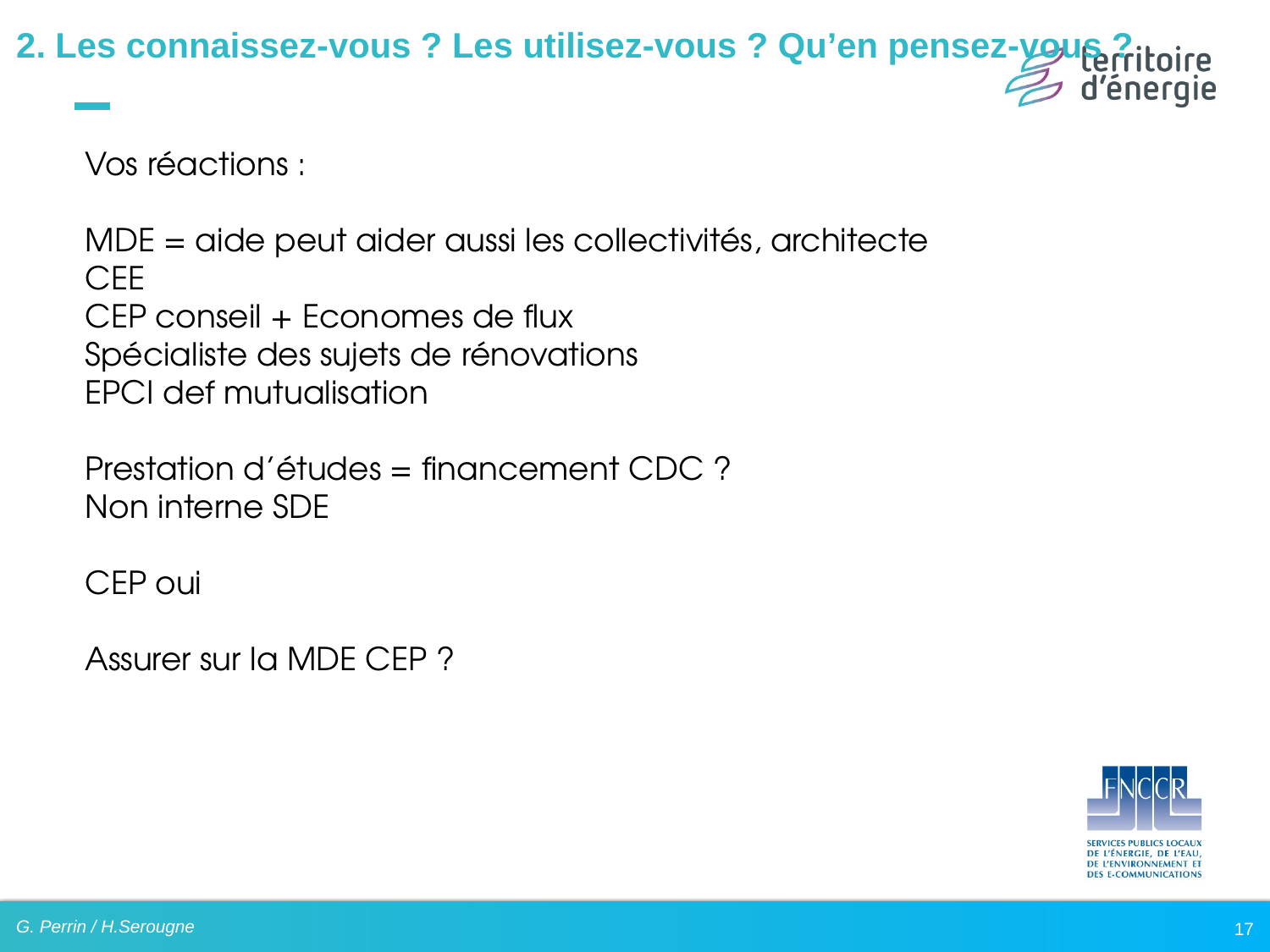

# 2. Les connaissez-vous ? Les utilisez-vous ? Qu’en pensez-vous ?
Vos réactions :

MDE = aide peut aider aussi les collectivités, architecte
CEE
CEP conseil + Economes de flux
Spécialiste des sujets de rénovations
EPCI def mutualisation

Prestation d’études = financement CDC ?
Non interne SDE

CEP oui

Assurer sur la MDE CEP ?
G. Perrin / H.Serougne
17